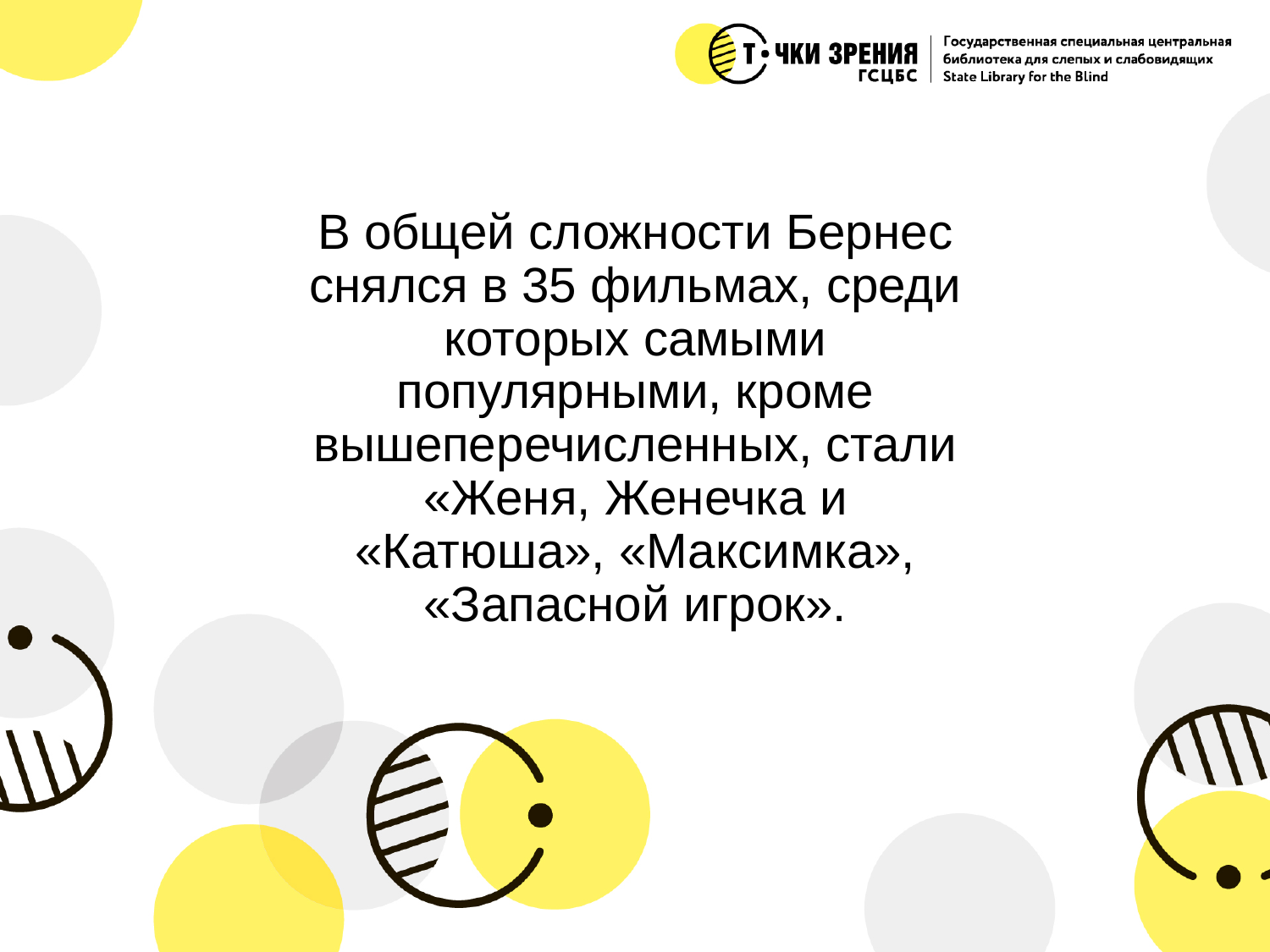

В общей сложности Бернес снялся в 35 фильмах, среди которых самыми популярными, кроме вышеперечисленных, стали «Женя, Женечка и «Катюша», «Максимка», «Запасной игрок».